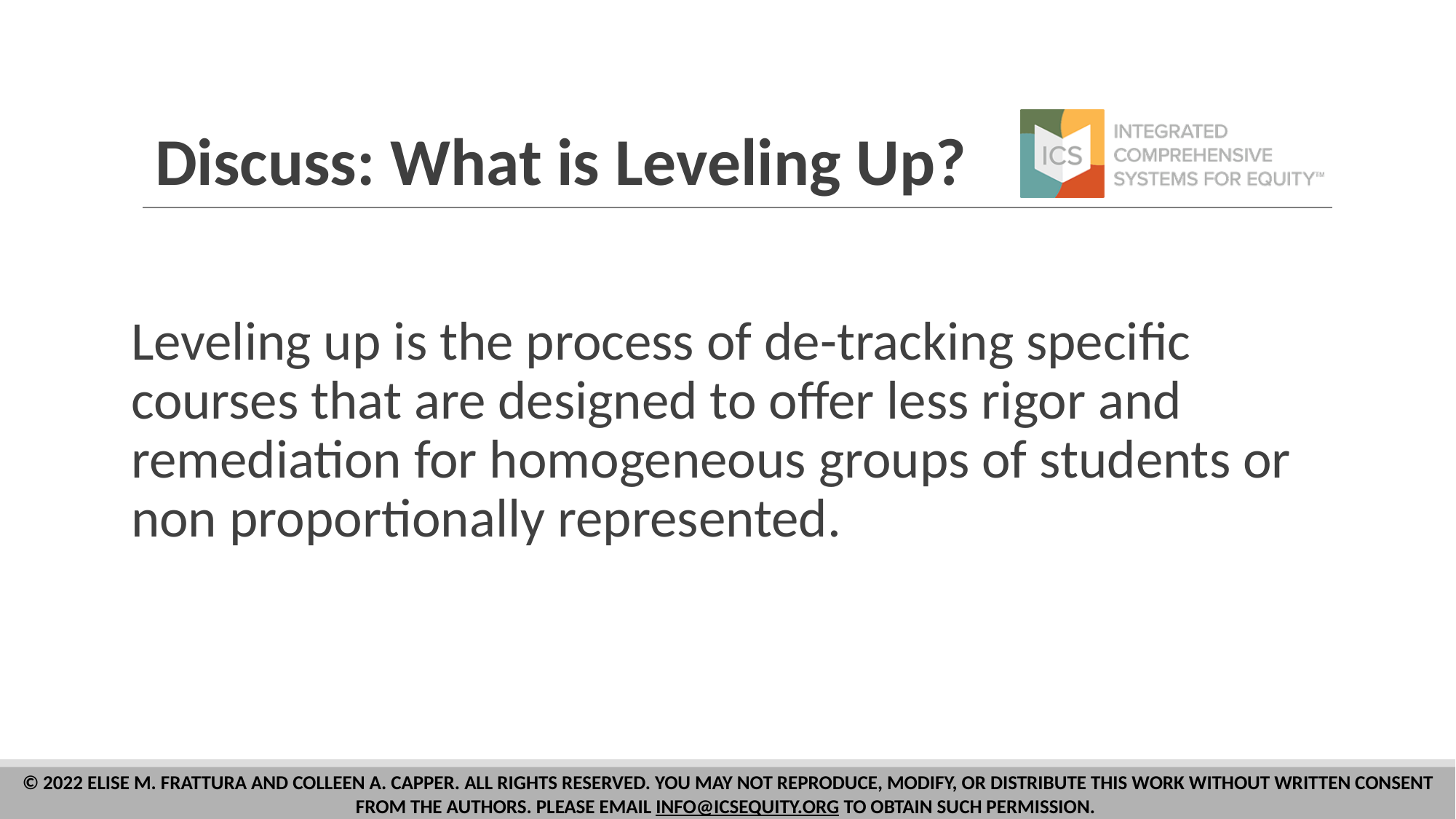

# Discuss: What is Leveling Up?

Leveling up is the process of de-tracking specific courses that are designed to offer less rigor and remediation for homogeneous groups of students or non proportionally represented.